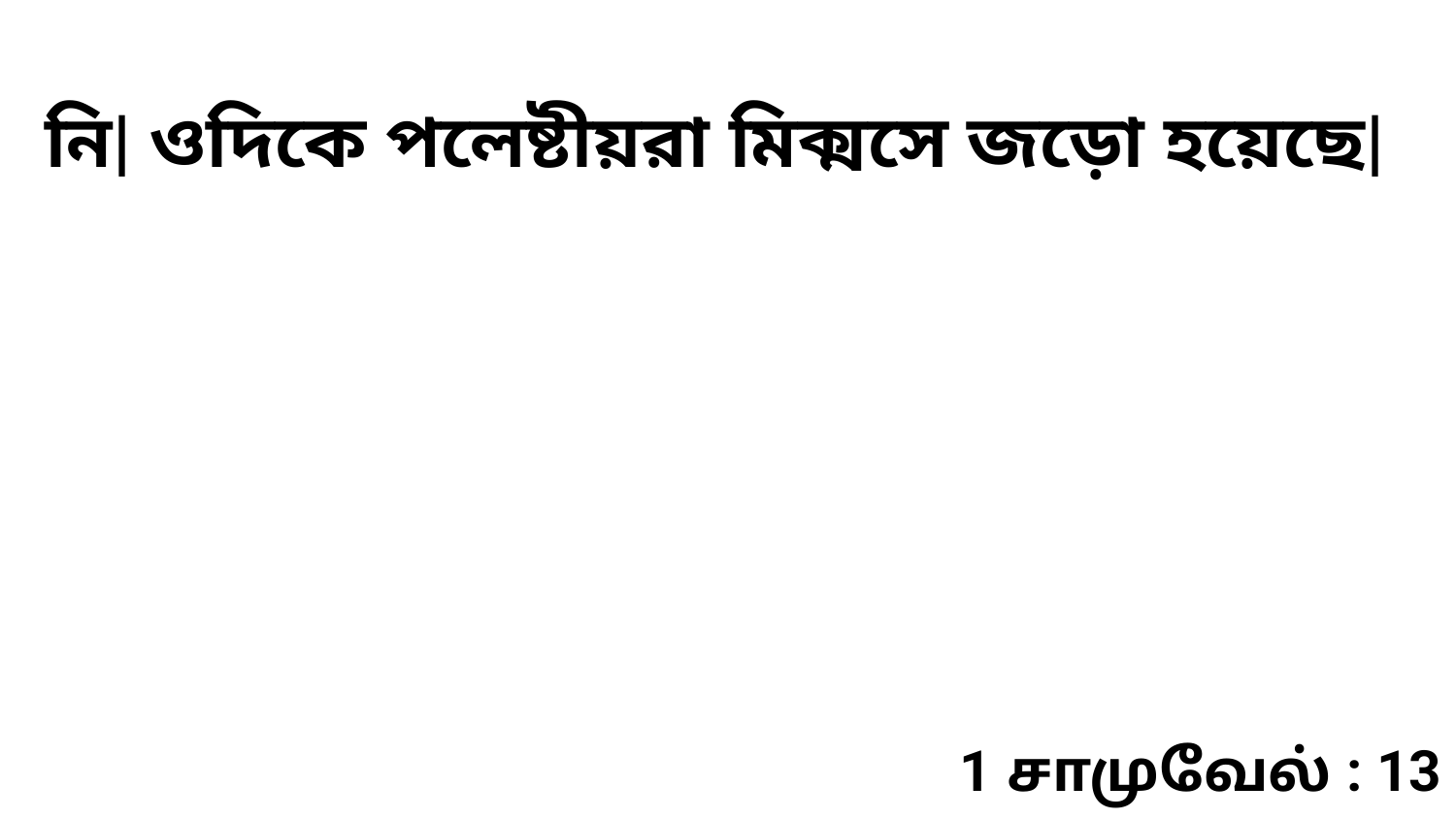

নি| ওদিকে পলেষ্টীয়রা মিক্মসে জড়ো হয়েছে|
1 சாமுவேல் : 13